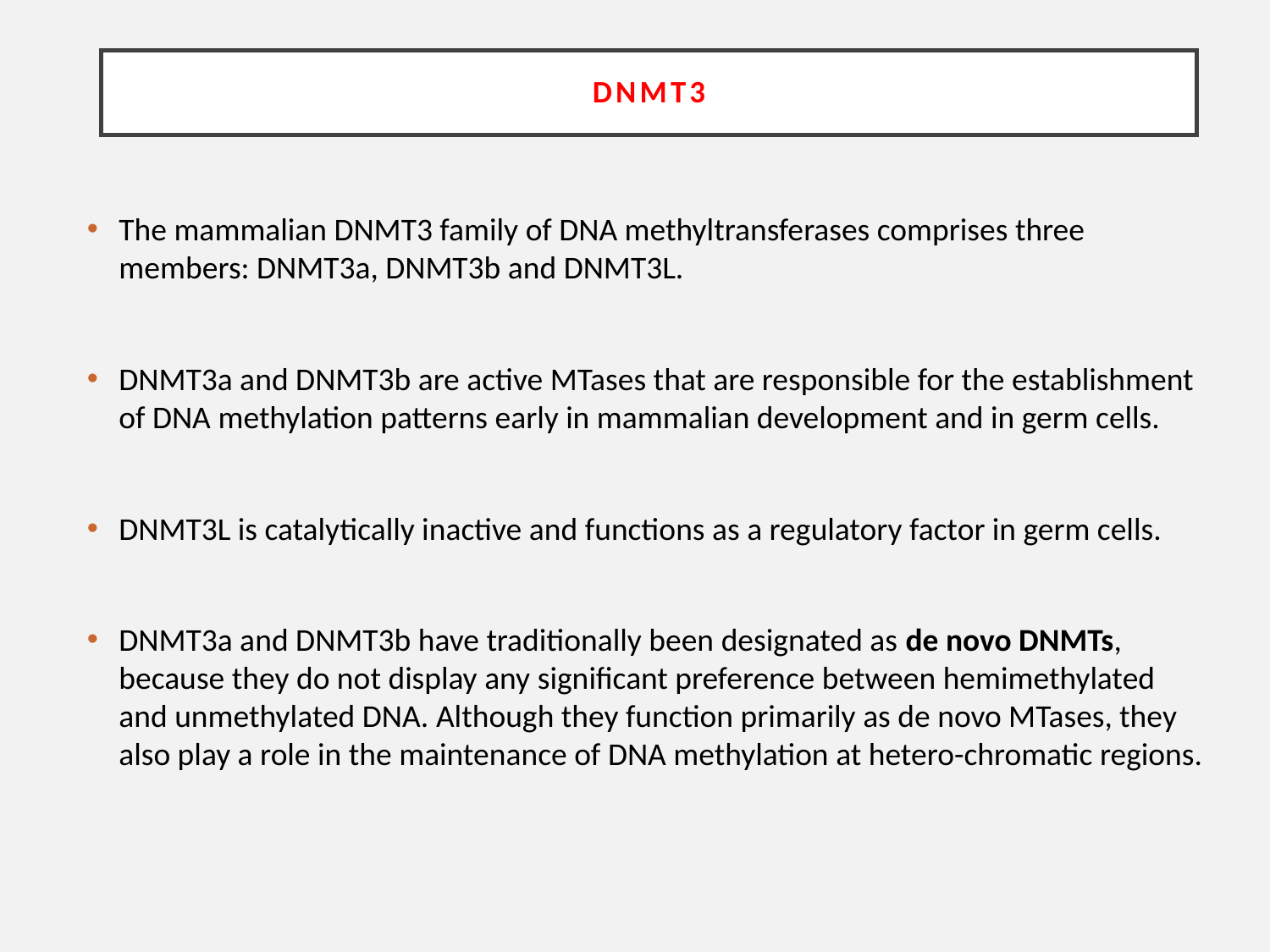

# DNMT3
The mammalian DNMT3 family of DNA methyltransferases comprises three members: DNMT3a, DNMT3b and DNMT3L.

DNMT3a and DNMT3b are active MTases that are responsible for the establishment of DNA methylation patterns early in mammalian development and in germ cells.

DNMT3L is catalytically inactive and functions as a regulatory factor in germ cells.

DNMT3a and DNMT3b have traditionally been designated as de novo DNMTs, because they do not display any significant preference between hemimethylated and unmethylated DNA. Although they function primarily as de novo MTases, they also play a role in the maintenance of DNA methylation at hetero-chromatic regions.